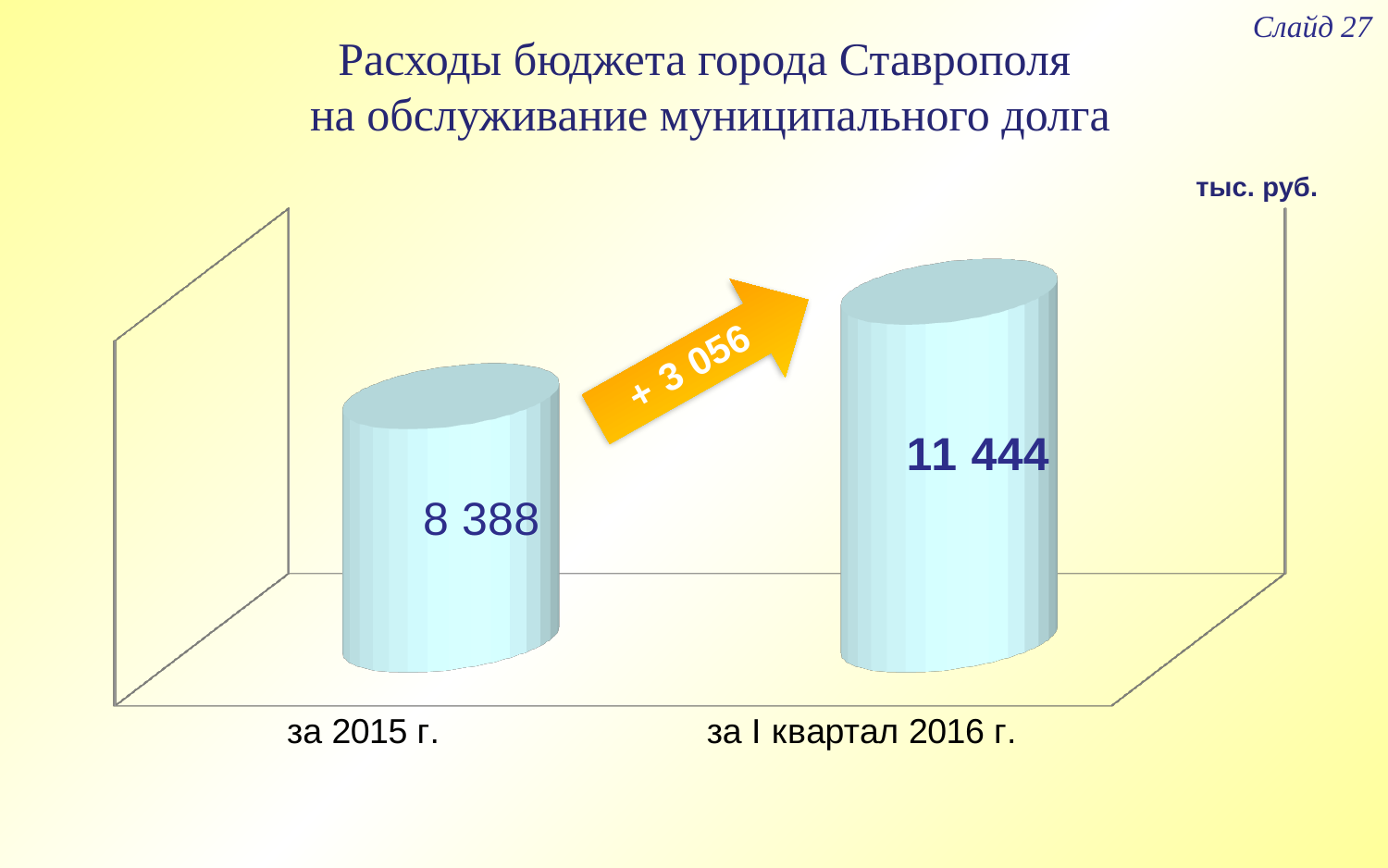

Слайд 27
Расходы бюджета города Ставрополя
на обслуживание муниципального долга
тыс. руб.

[unsupported chart]